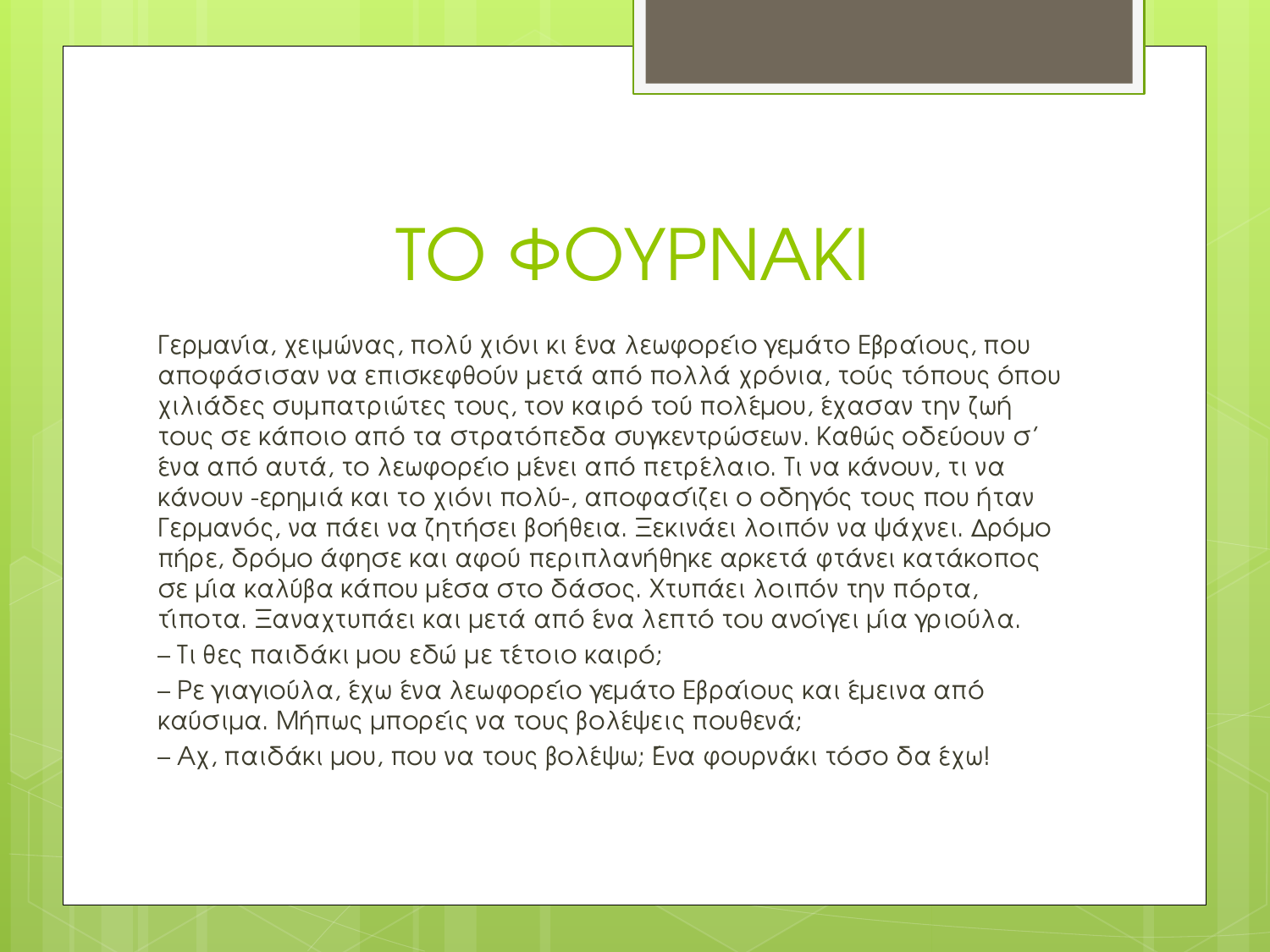

# ΤΟ ΦΟΥΡΝΑΚΙ
Γερμανία, χειμώνας, πολύ χιόνι κι ένα λεωφορείο γεμάτο Εβραίους, που αποφάσισαν να επισκεφθούν μετά από πολλά χρόνια, τούς τόπους όπου χιλιάδες συμπατριώτες τους, τον καιρό τού πολέμου, έχασαν την ζωή τους σε κάποιο από τα στρατόπεδα συγκεντρώσεων. Καθώς οδεύουν σ’ ένα από αυτά, το λεωφορείο μένει από πετρέλαιο. Τι να κάνουν, τι να κάνουν -ερημιά και το χιόνι πολύ-, αποφασίζει ο οδηγός τους που ήταν Γερμανός, να πάει να ζητήσει βοήθεια. Ξεκινάει λοιπόν να ψάχνει. Δρόμο πήρε, δρόμο άφησε και αφού περιπλανήθηκε αρκετά φτάνει κατάκοπος σε μία καλύβα κάπου μέσα στο δάσος. Χτυπάει λοιπόν την πόρτα, τίποτα. Ξαναχτυπάει και μετά από ένα λεπτό του ανοίγει μία γριούλα.
– Τι θες παιδάκι μου εδώ με τέτοιο καιρό;
– Ρε γιαγιούλα, έχω ένα λεωφορείο γεμάτο Εβραίους και έμεινα από καύσιμα. Μήπως μπορείς να τους βολέψεις πουθενά;
– Αχ, παιδάκι μου, που να τους βολέψω; Ένα φουρνάκι τόσο δα έχω!